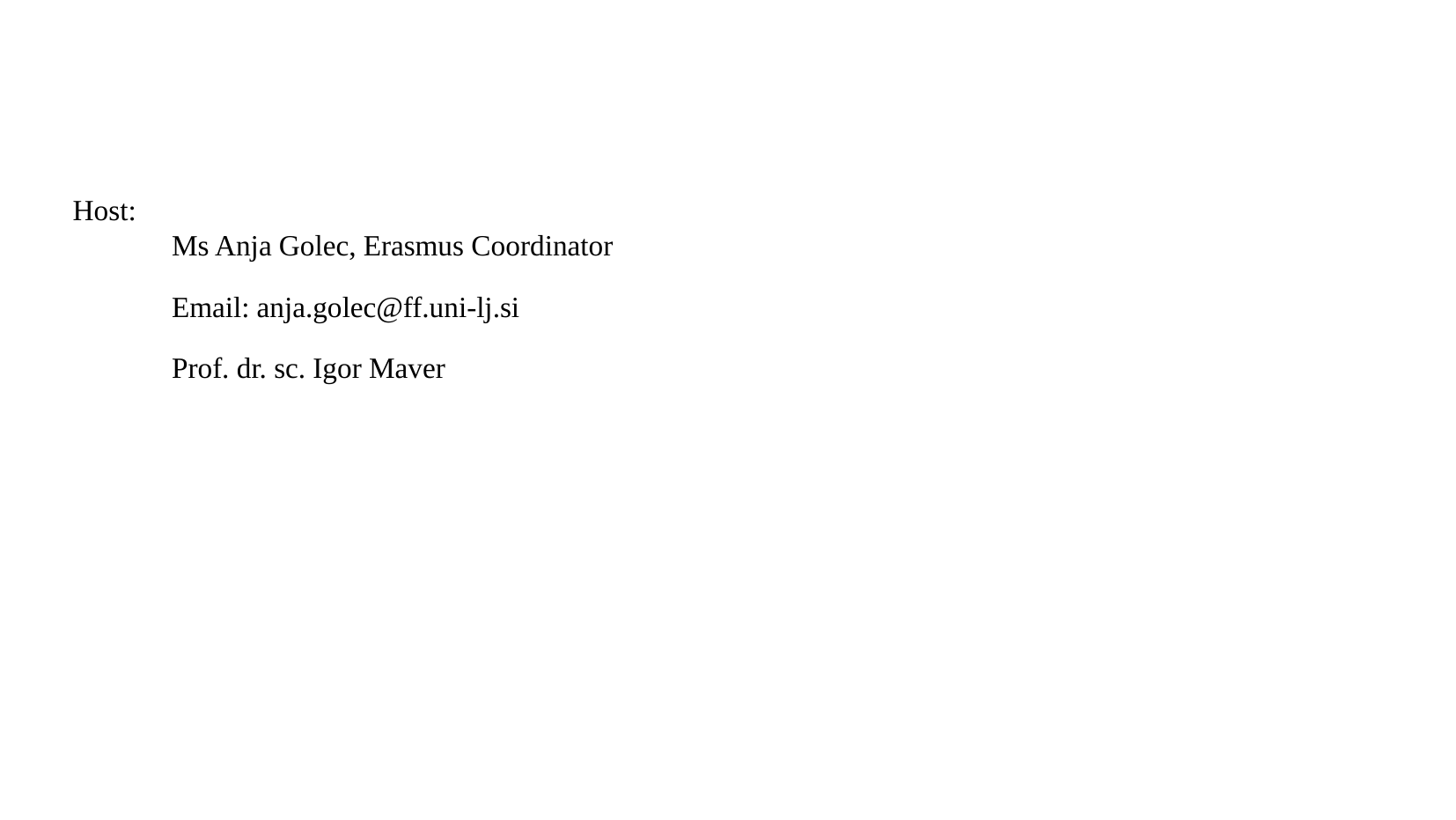

Host:
Ms Anja Golec, Erasmus Coordinator
Email: anja.golec@ff.uni-lj.si
Prof. dr. sc. Igor Maver